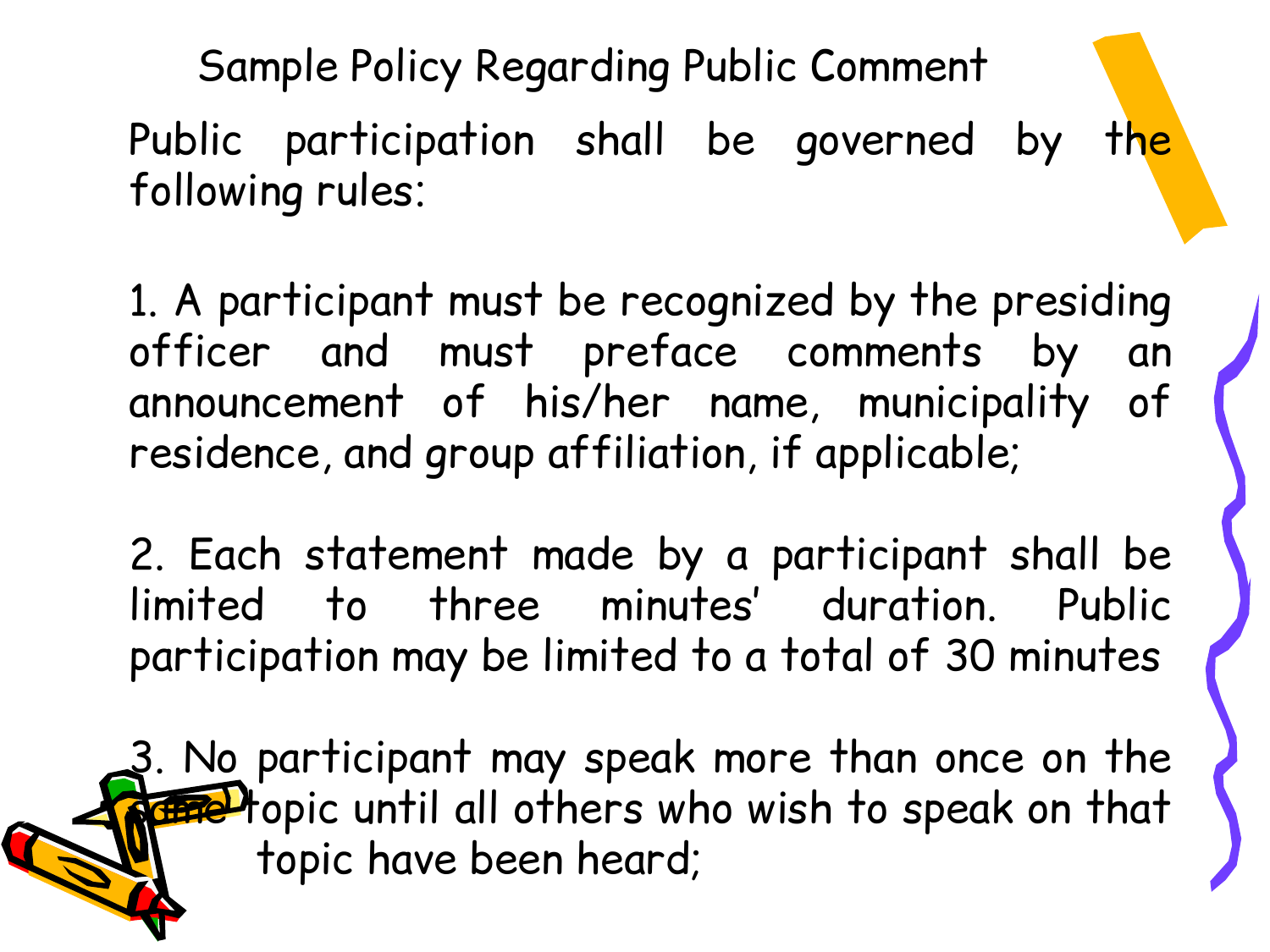

# Sample Policy Regarding Public Comment
Public participation shall be governed by the following rules:

1. A participant must be recognized by the presiding officer and must preface comments by an announcement of his/her name, municipality of residence, and group affiliation, if applicable;

2. Each statement made by a participant shall be limited to three minutes’ duration. Public participation may be limited to a total of 30 minutes

3. No participant may speak more than once on the same topic until all others who wish to speak on that 	topic have been heard;